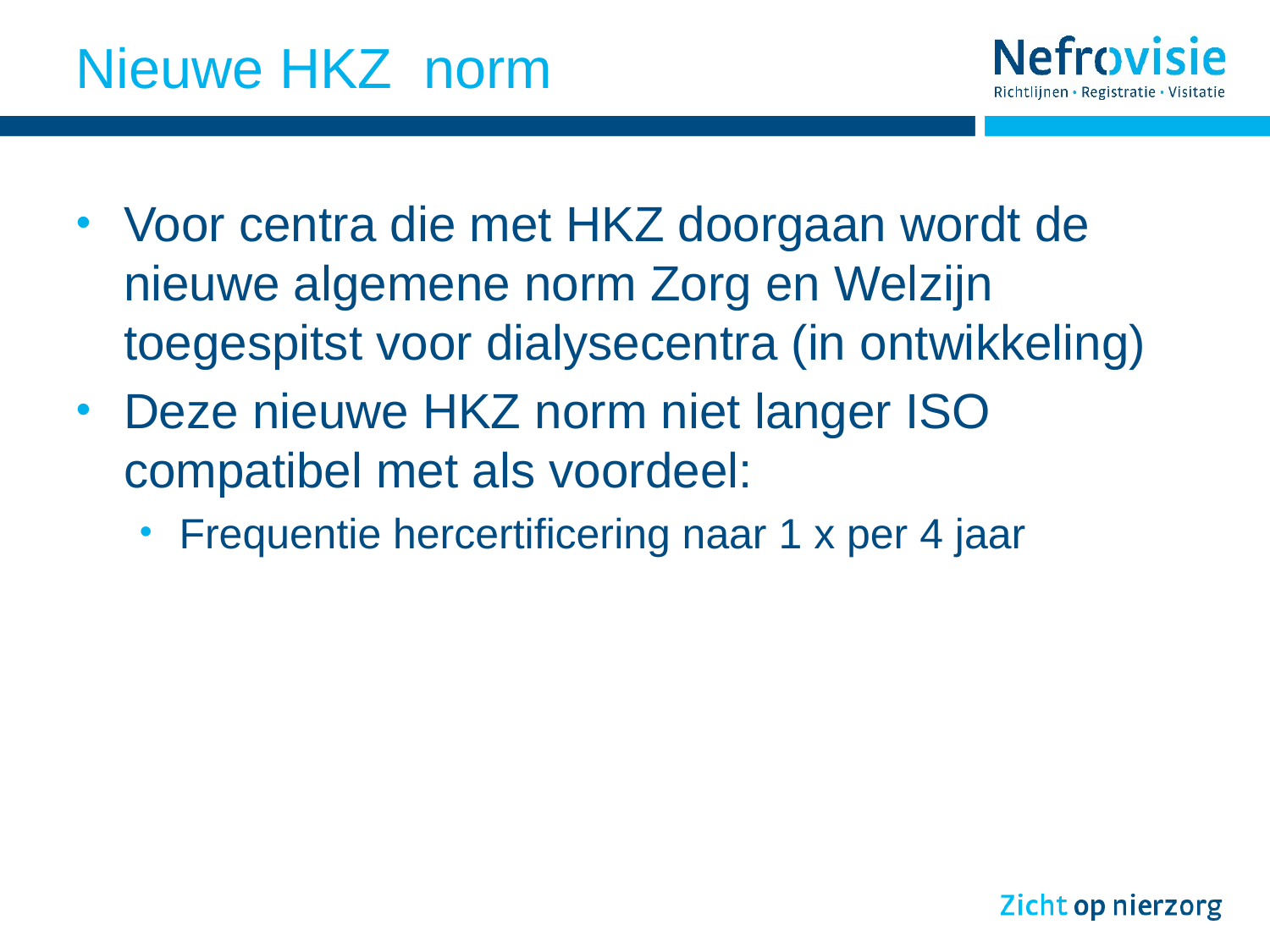

# Nieuwe HKZ  norm
Voor centra die met HKZ doorgaan wordt de nieuwe algemene norm Zorg en Welzijn toegespitst voor dialysecentra (in ontwikkeling)
Deze nieuwe HKZ norm niet langer ISO compatibel met als voordeel:
Frequentie hercertificering naar 1 x per 4 jaar